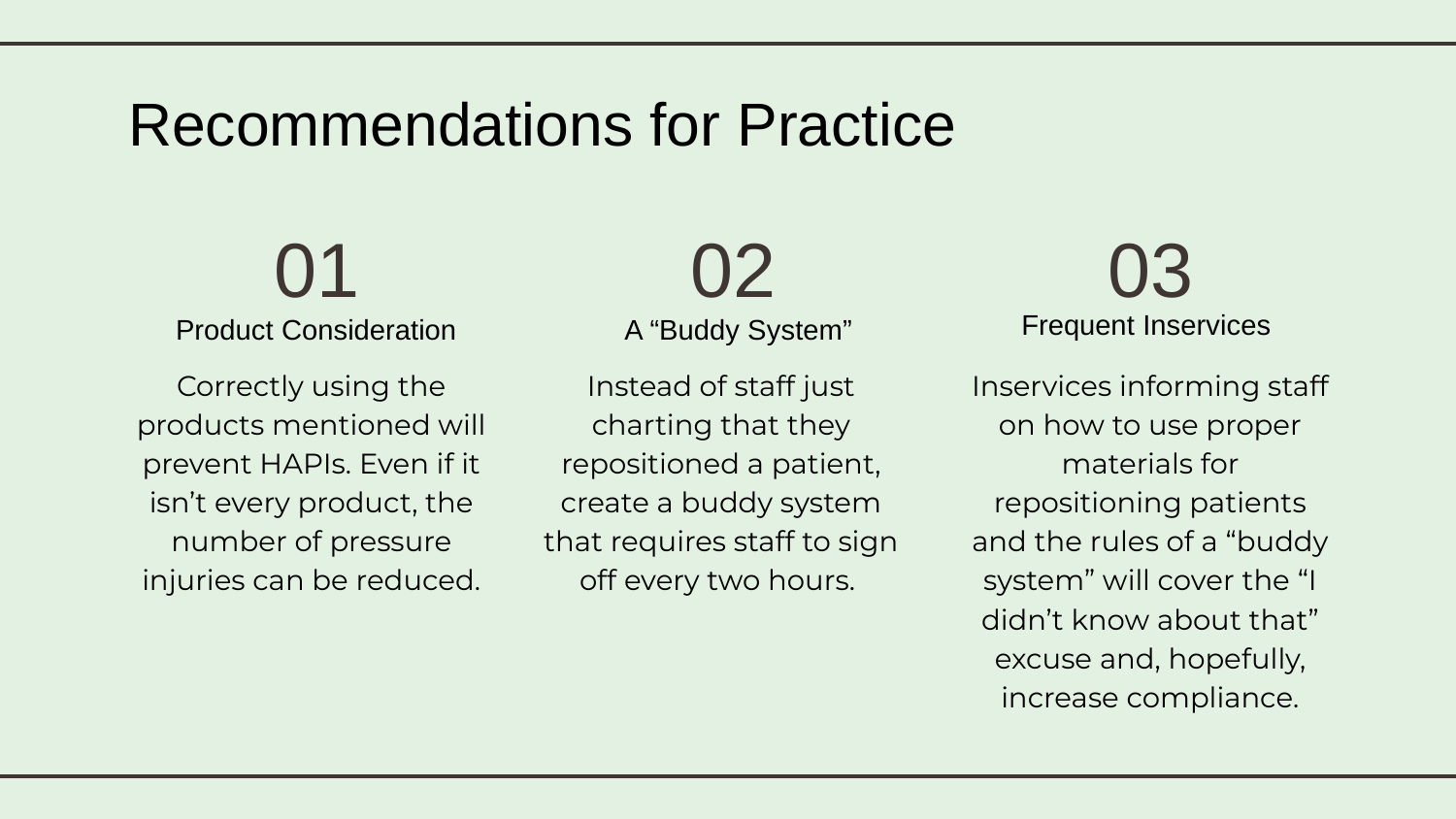

# Recommendations for Practice
01
02
03
Frequent Inservices

Product Consideration
A “Buddy System”

Correctly using the products mentioned will prevent HAPIs. Even if it isn’t every product, the number of pressure injuries can be reduced.
Instead of staff just charting that they repositioned a patient, create a buddy system that requires staff to sign off every two hours.
Inservices informing staff on how to use proper materials for repositioning patients and the rules of a “buddy system” will cover the “I didn’t know about that” excuse and, hopefully, increase compliance.